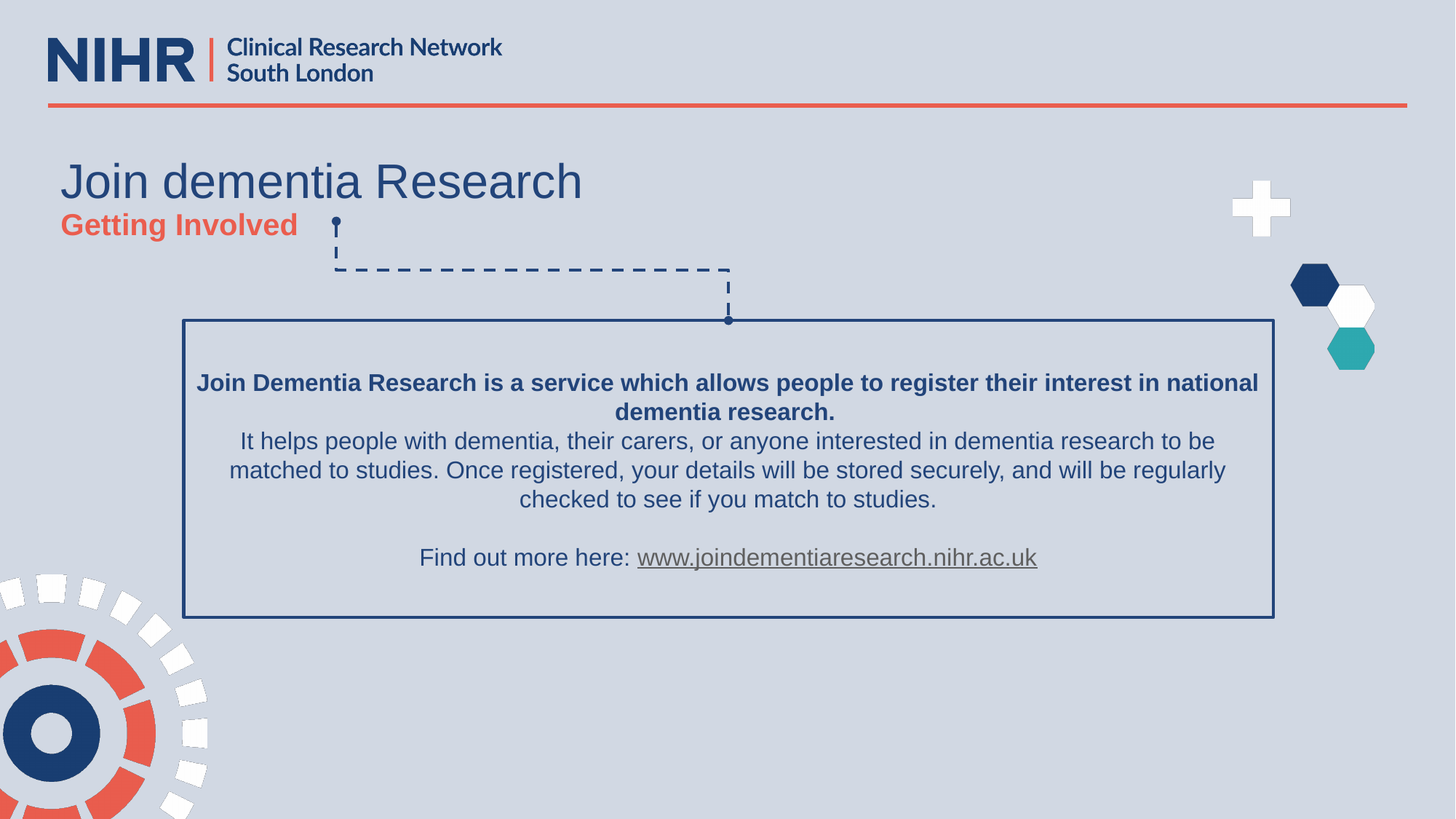

Join dementia Research
Getting Involved
Join Dementia Research is a service which allows people to register their interest in national dementia research.
It helps people with dementia, their carers, or anyone interested in dementia research to be matched to studies. Once registered, your details will be stored securely, and will be regularly checked to see if you match to studies.
Find out more here: www.joindementiaresearch.nihr.ac.uk